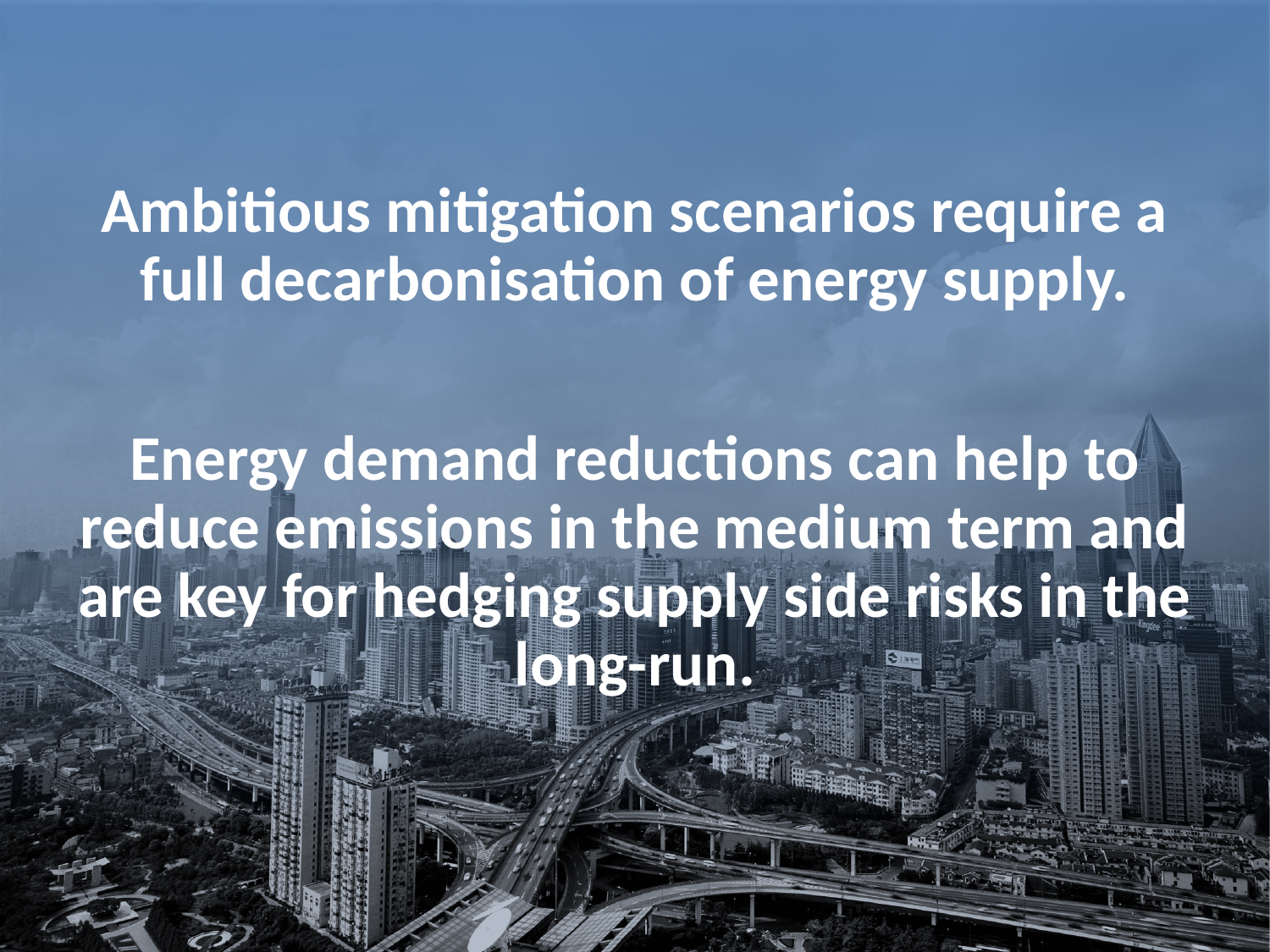

Ambitious mitigation scenarios require a full decarbonisation of energy supply.

Energy demand reductions can help to reduce emissions in the medium term and are key for hedging supply side risks in the long-run.